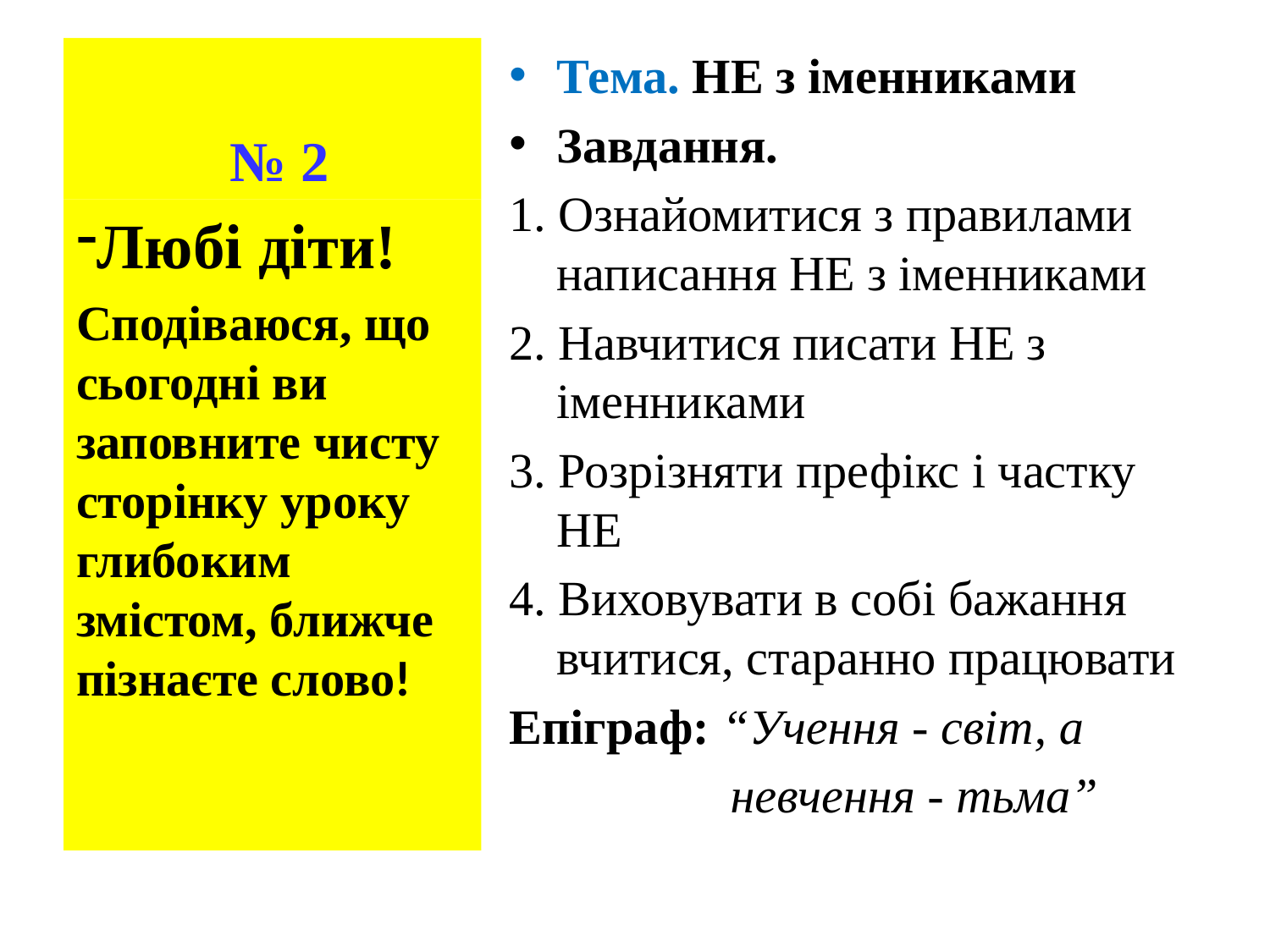

# № 2
Тема. НЕ з іменниками
Завдання.
1. Ознайомитися з правилами написання НЕ з іменниками
2. Навчитися писати НЕ з іменниками
3. Розрізняти префікс і частку НЕ
4. Виховувати в собі бажання вчитися, старанно працювати
Епіграф: “Учення - світ, а
                  невчення - тьма”
Любі діти!
Сподіваюся, що сьогодні ви заповните чисту сторінку уроку глибоким змістом, ближче пізнаєте слово!